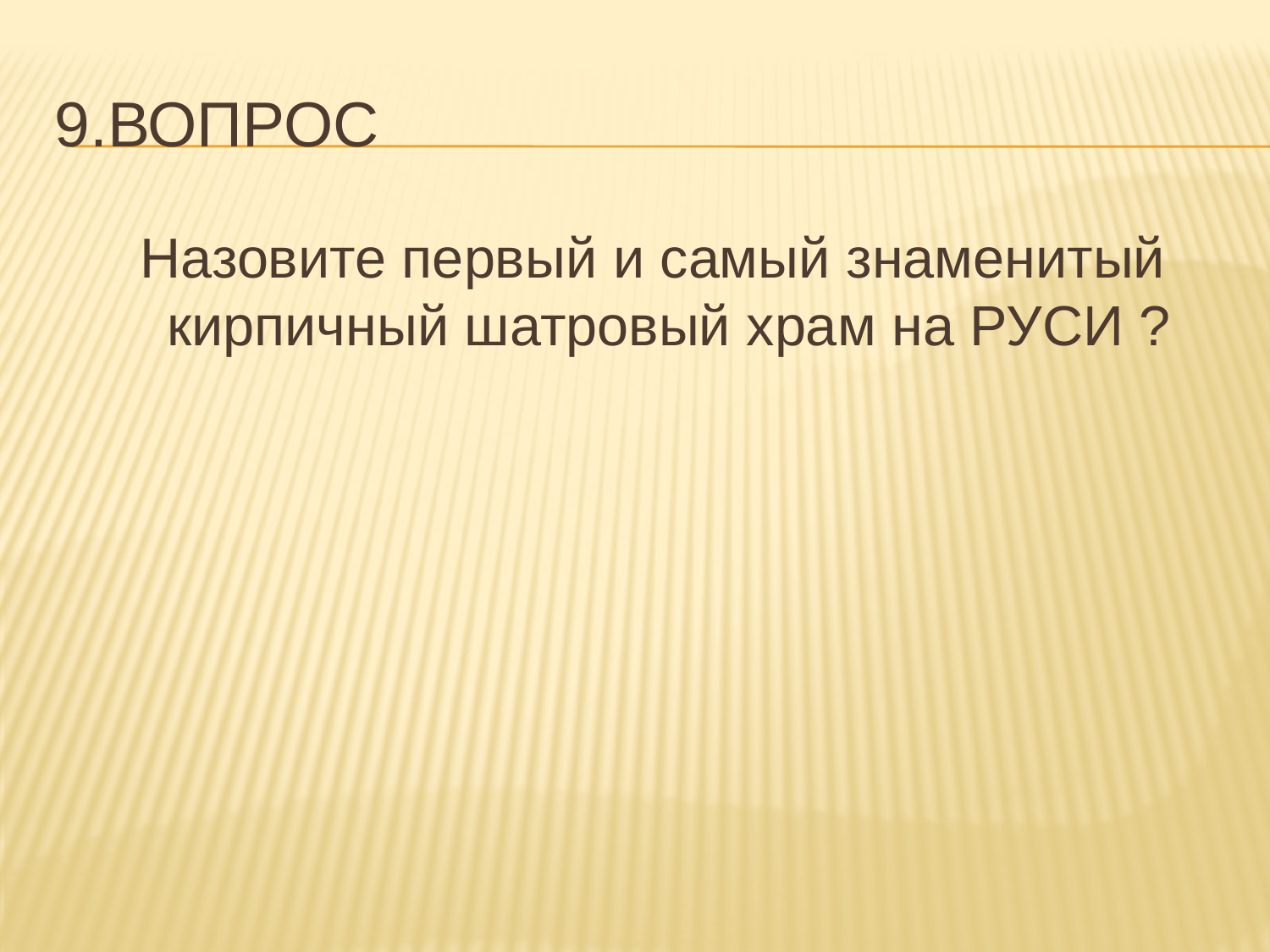

# 9.Вопрос
 Назовите первый и самый знаменитый кирпичный шатровый храм на РУСИ ?